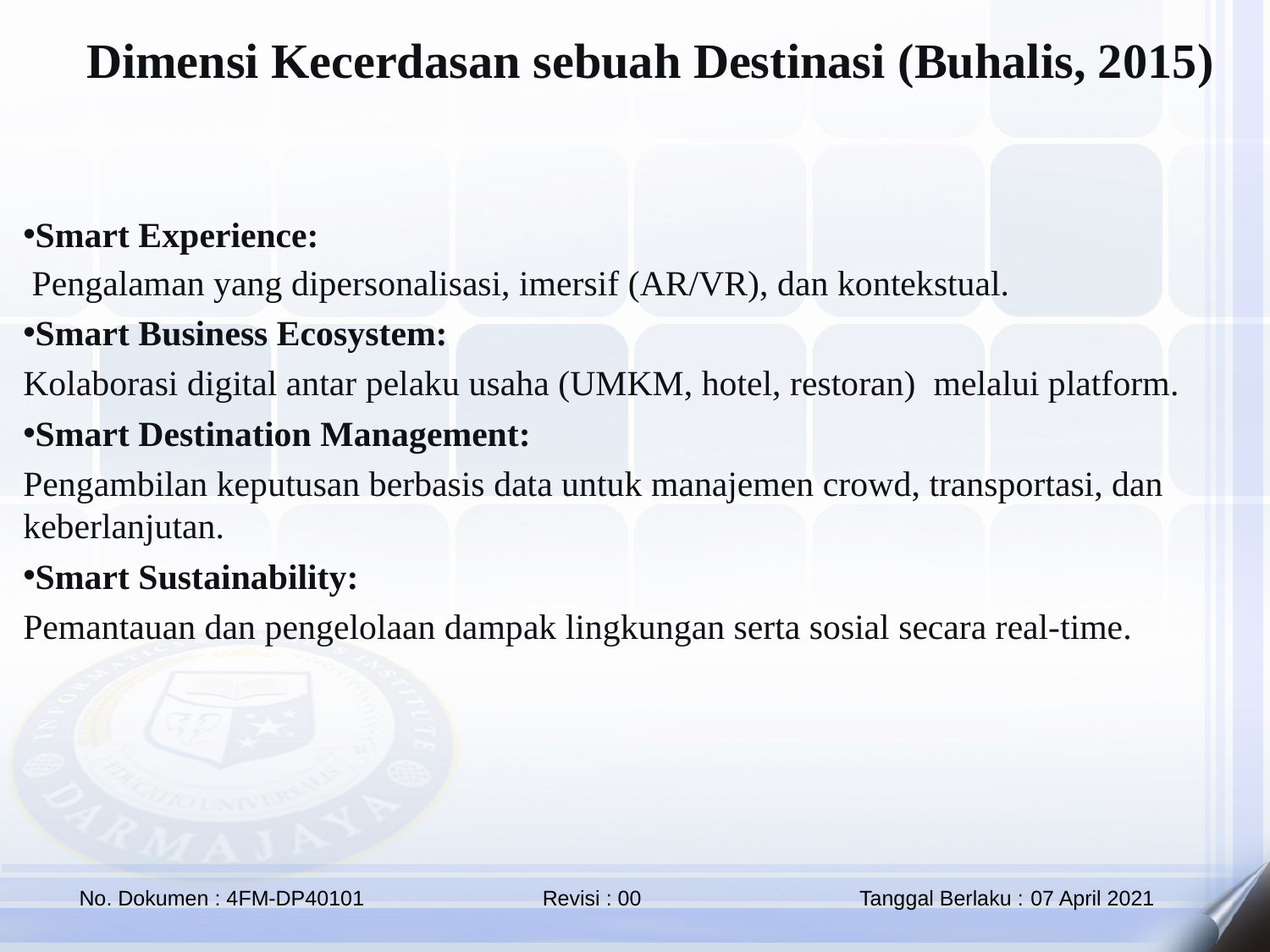

Dimensi Kecerdasan sebuah Destinasi (Buhalis, 2015)
Smart Experience:
 Pengalaman yang dipersonalisasi, imersif (AR/VR), dan kontekstual.
Smart Business Ecosystem:
Kolaborasi digital antar pelaku usaha (UMKM, hotel, restoran)  melalui platform.
Smart Destination Management:
Pengambilan keputusan berbasis data untuk manajemen crowd, transportasi, dan keberlanjutan.
Smart Sustainability:
Pemantauan dan pengelolaan dampak lingkungan serta sosial secara real-time.